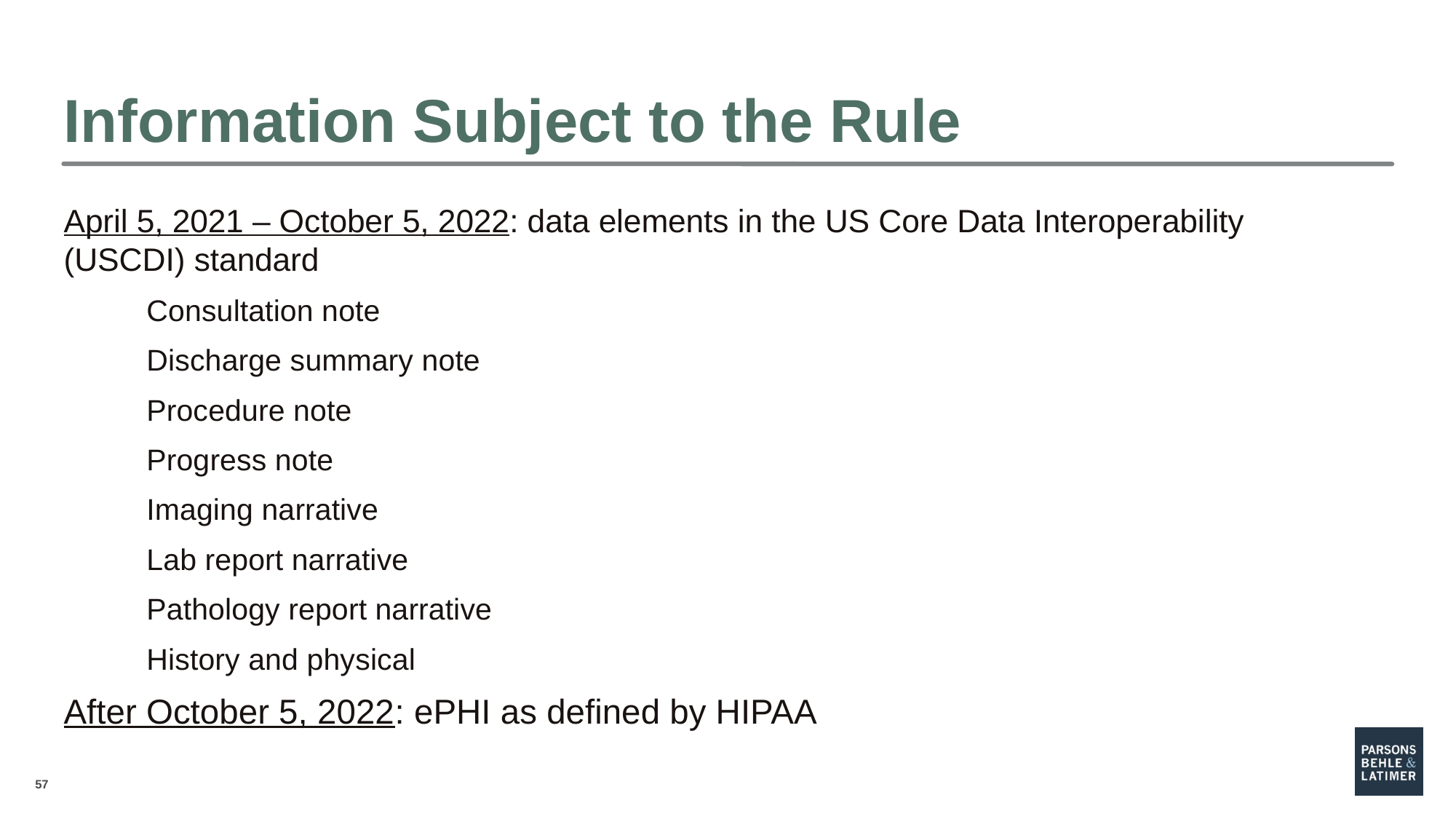

# Information Subject to the Rule
April 5, 2021 – October 5, 2022: data elements in the US Core Data Interoperability (USCDI) standard
     	Consultation note
	Discharge summary note
	Procedure note
	Progress note
	Imaging narrative
	Lab report narrative
	Pathology report narrative
	History and physical
After October 5, 2022: ePHI as defined by HIPAA